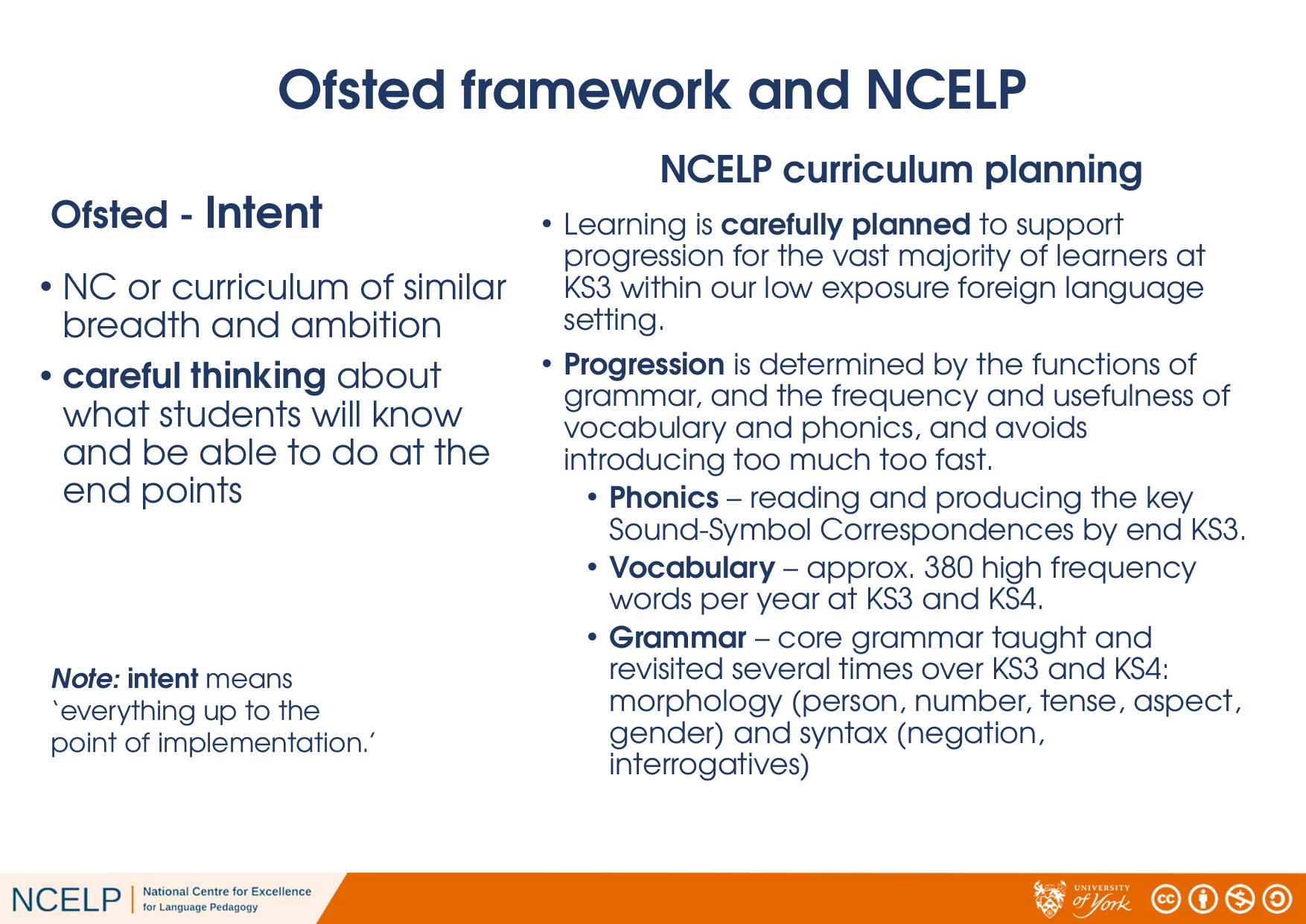

# Ofsted framework and NCELP
NCELP curriculum planning
Ofsted - Intent
Learning is carefully planned to support progression for the vast majority of learners at KS3 within our low exposure foreign language setting.
Progression is determined by the functions of grammar, and the frequency and usefulness of vocabulary and phonics, and avoids introducing too much too fast.
Phonics – reading and producing the key Sound-Symbol Correspondences by end KS3.
Vocabulary – approx. 380 high frequency words per year at KS3 and KS4.
Grammar – core grammar taught and revisited several times over KS3 and KS4: morphology (person, number, tense, aspect, gender) and syntax (negation, interrogatives)
NC or curriculum of similar breadth and ambition
careful thinking about what students will know and be able to do at the end points
Note: intent means ‘everything up to the point of implementation.’